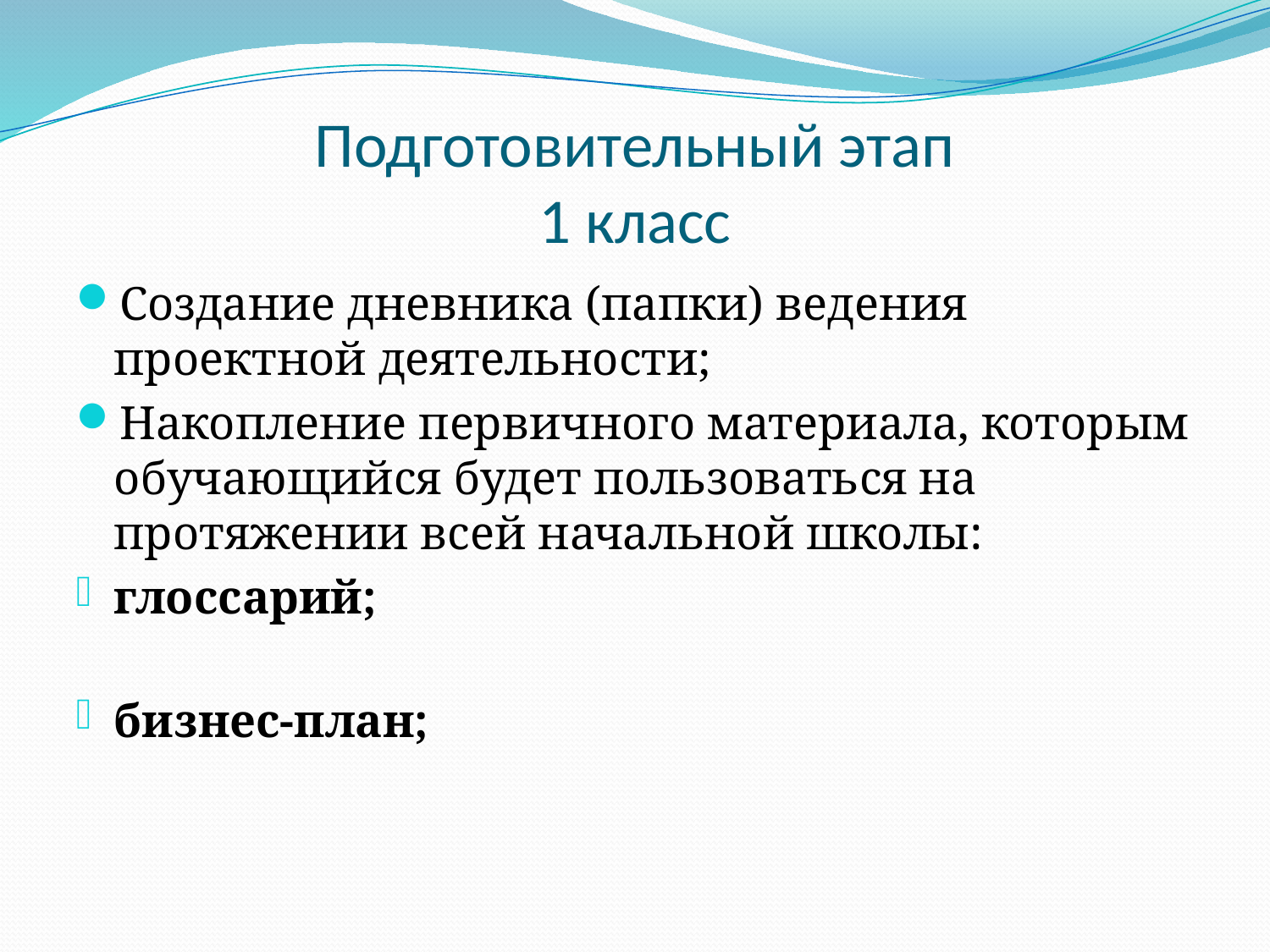

# Подготовительный этап 1 класс
Создание дневника (папки) ведения проектной деятельности;
Накопление первичного материала, которым обучающийся будет пользоваться на протяжении всей начальной школы:
глоссарий;

бизнес-план;